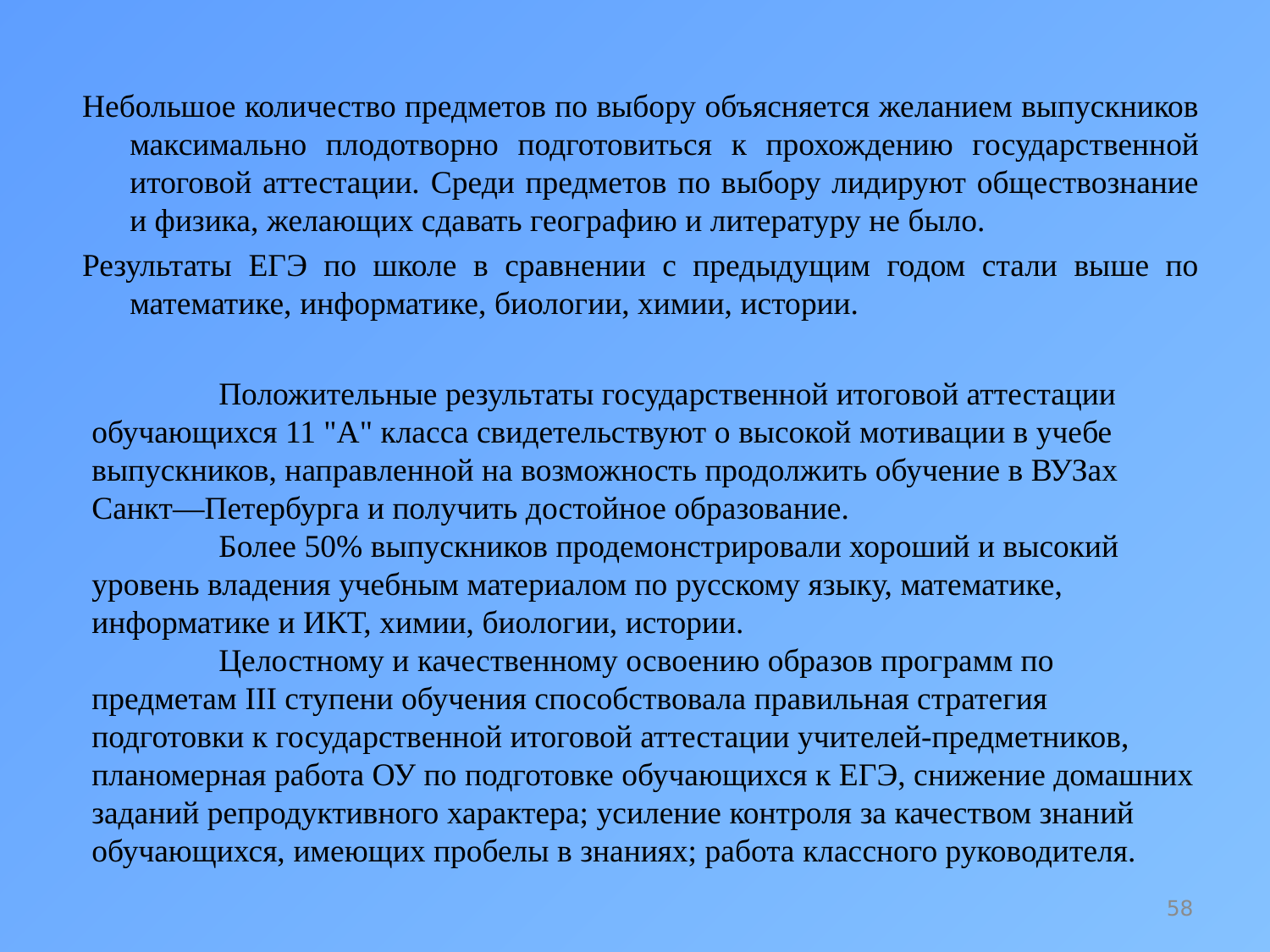

Небольшое количество предметов по выбору объясняется желанием выпускников максимально плодотворно подготовиться к прохождению государственной итоговой аттестации. Среди предметов по выбору лидируют обществознание и физика, желающих сдавать географию и литературу не было.
Результаты ЕГЭ по школе в сравнении с предыдущим годом стали выше по математике, информатике, биологии, химии, истории.
	Положительные результаты государственной итоговой аттестации обучающихся 11 "А" класса свидетельствуют о высокой мотивации в учебе выпускников, направленной на возможность продолжить обучение в ВУЗах Санкт—Петербурга и получить достойное образование.
	Более 50% выпускников продемонстрировали хороший и высокий уровень владения учебным материалом по русскому языку, математике, информатике и ИКТ, химии, биологии, истории.
	Целостному и качественному освоению образов программ по предметам III ступени обучения способствовала правильная стратегия подготовки к государственной итоговой аттестации учителей-предметников, планомерная работа ОУ по подготовке обучающихся к ЕГЭ, снижение домашних заданий репродуктивного характера; усиление контроля за качеством знаний обучающихся, имеющих пробелы в знаниях; работа классного руководителя.

58